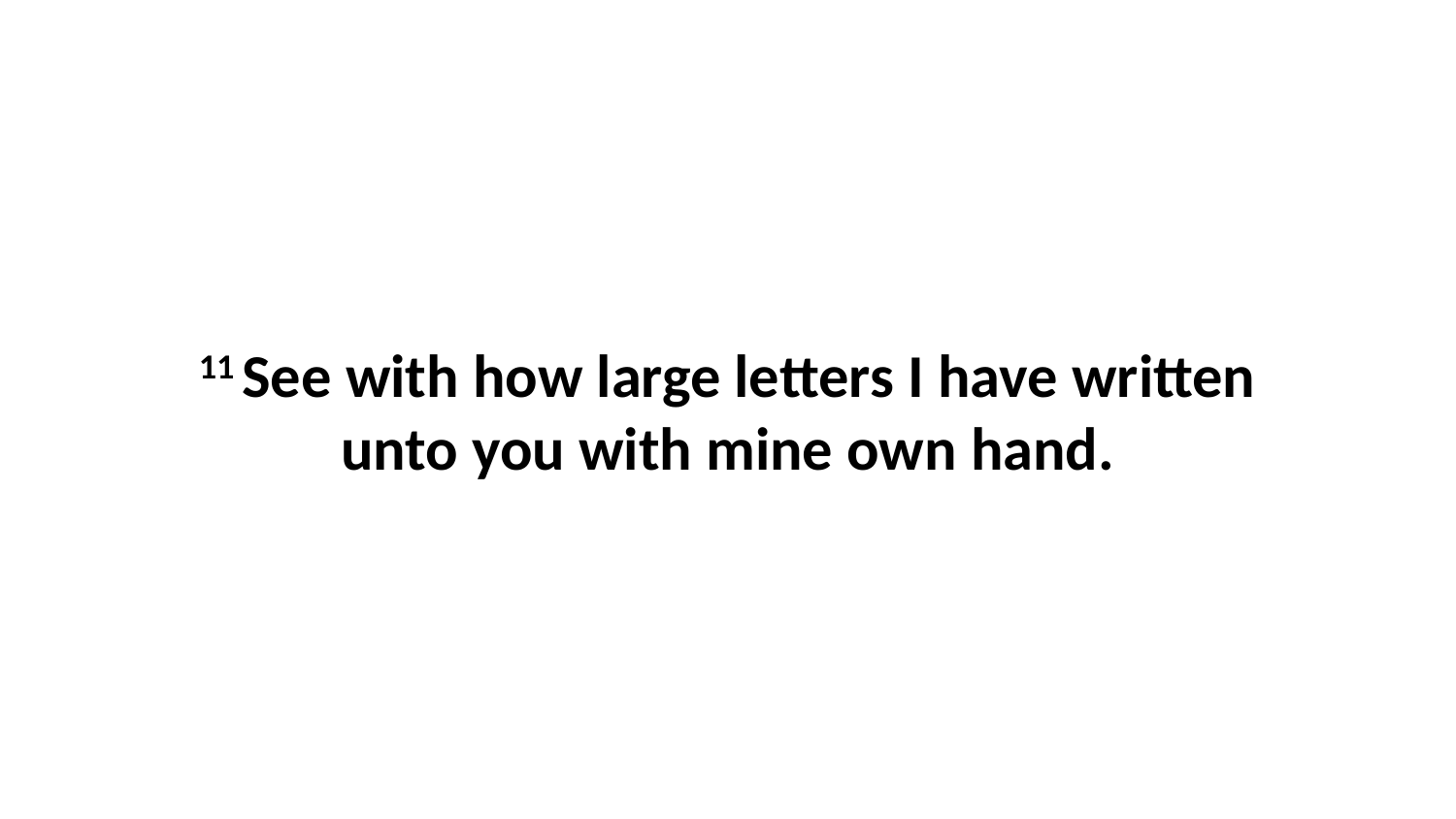

11 See with how large letters I have written unto you with mine own hand.